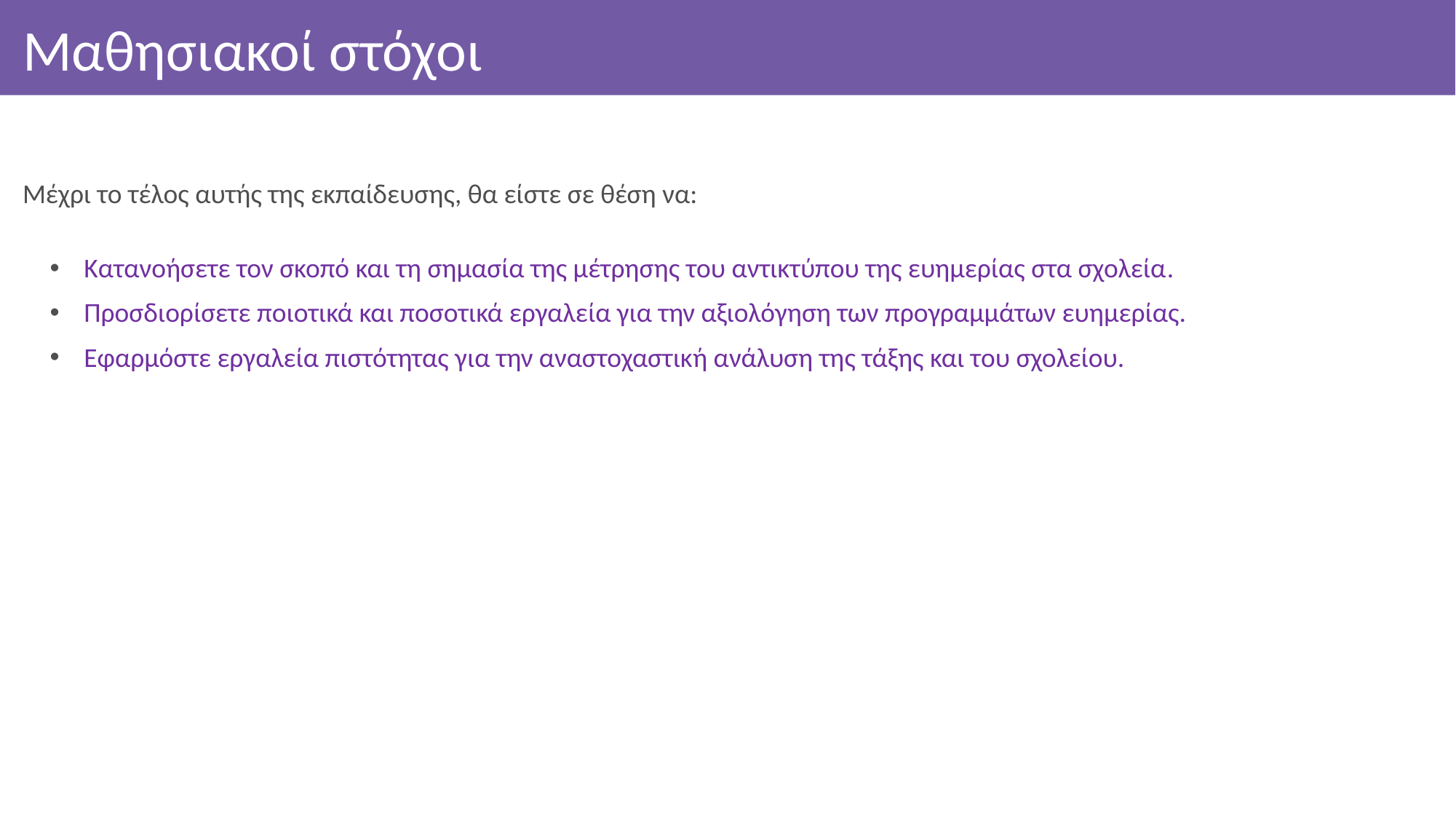

# Μαθησιακοί στόχοι
Μέχρι το τέλος αυτής της εκπαίδευσης, θα είστε σε θέση να:

Κατανοήσετε τον σκοπό και τη σημασία της μέτρησης του αντικτύπου της ευημερίας στα σχολεία.
Προσδιορίσετε ποιοτικά και ποσοτικά εργαλεία για την αξιολόγηση των προγραμμάτων ευημερίας.
Εφαρμόστε εργαλεία πιστότητας για την αναστοχαστική ανάλυση της τάξης και του σχολείου.